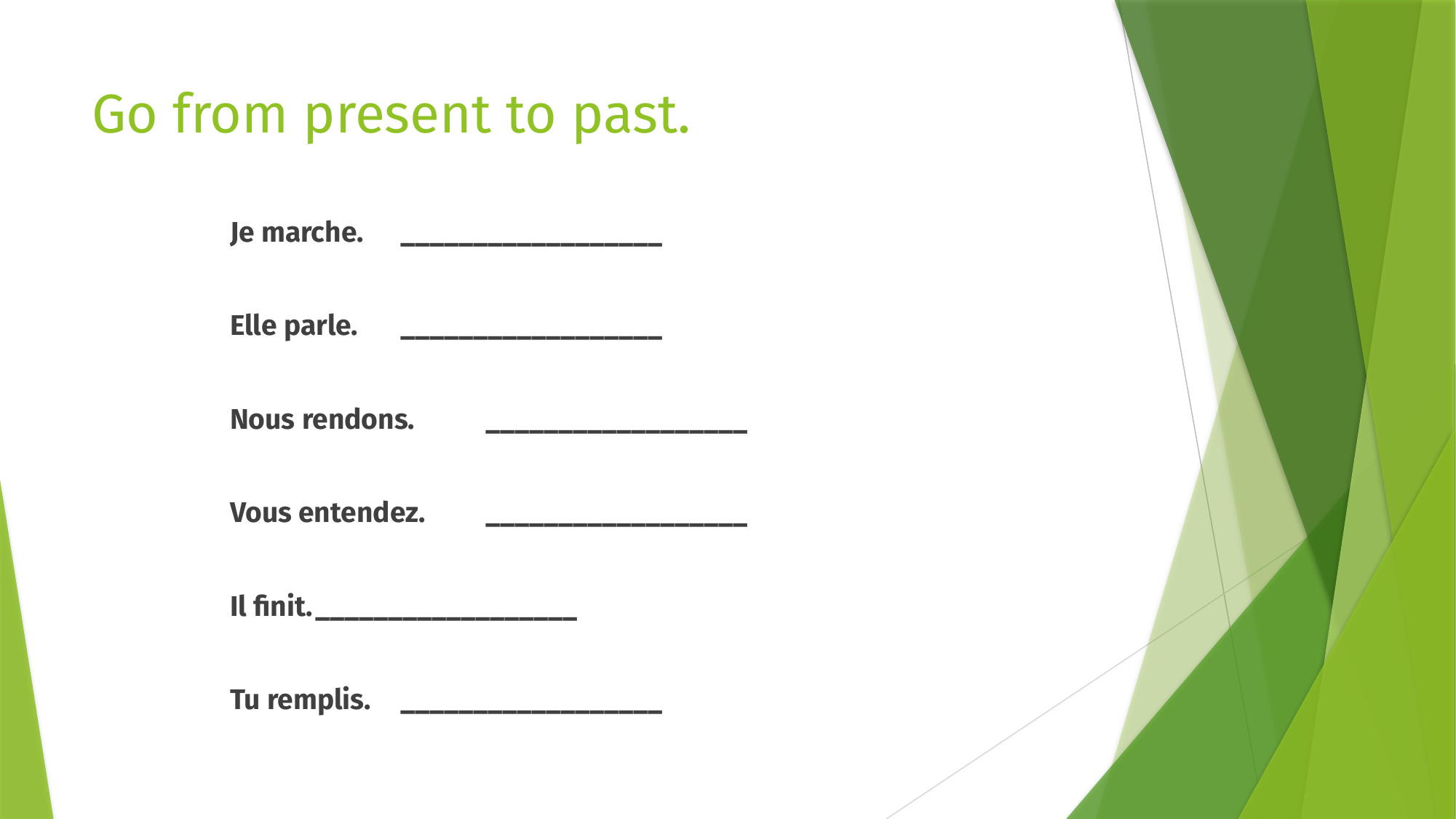

# Go from present to past.
Je marche.			__________________

Elle parle.			__________________

Nous rendons.			__________________

Vous entendez.		__________________

Il finit.				__________________

Tu remplis.			__________________